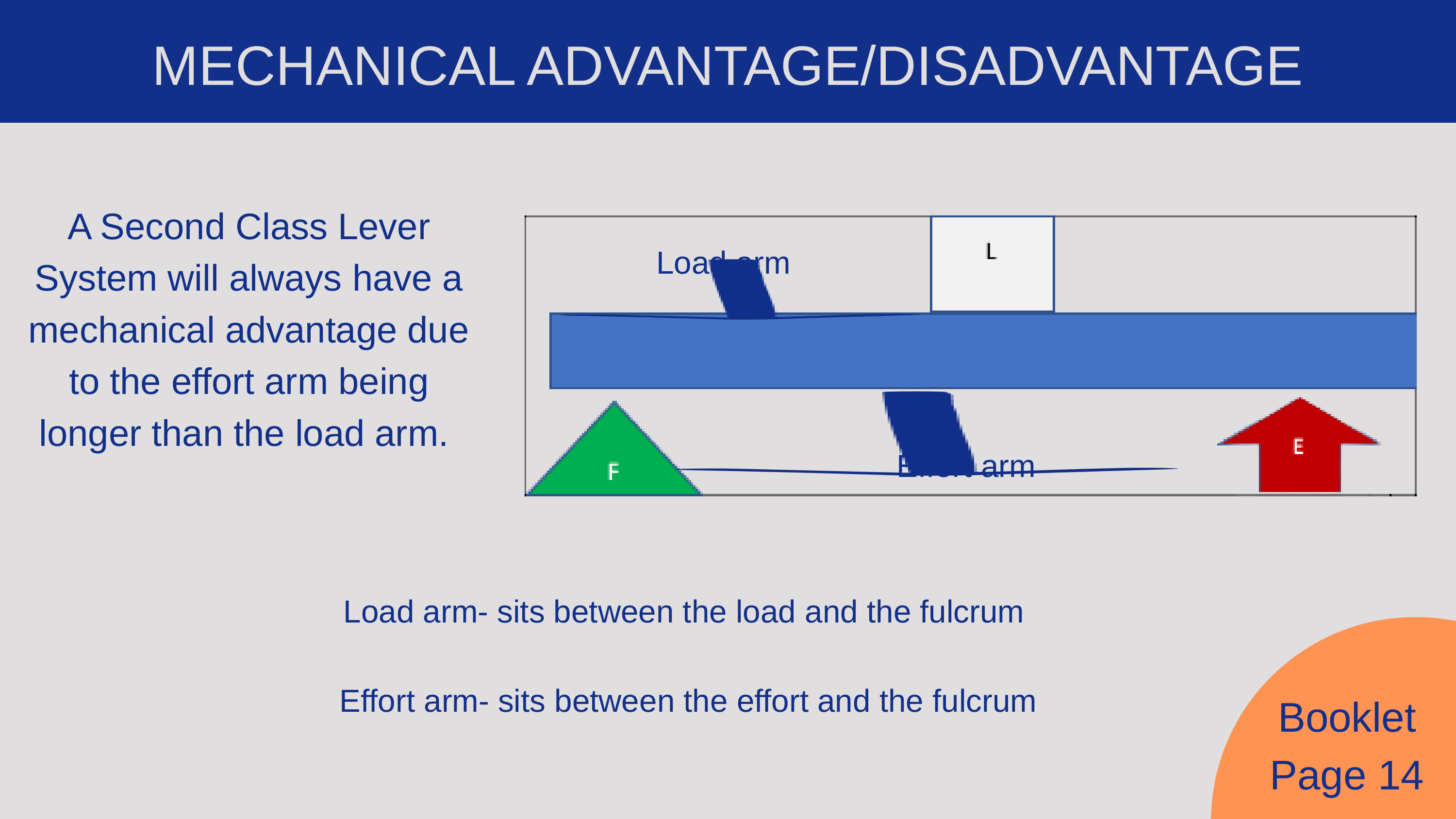

MECHANICAL ADVANTAGE/DISADVANTAGE

A Second Class Lever System will always have a mechanical advantage due to the effort arm being longer than the load arm.

Load arm

Effort arm
Load arm- sits between the load and the fulcrum

Effort arm- sits between the effort and the fulcrum

Booklet
Page 14